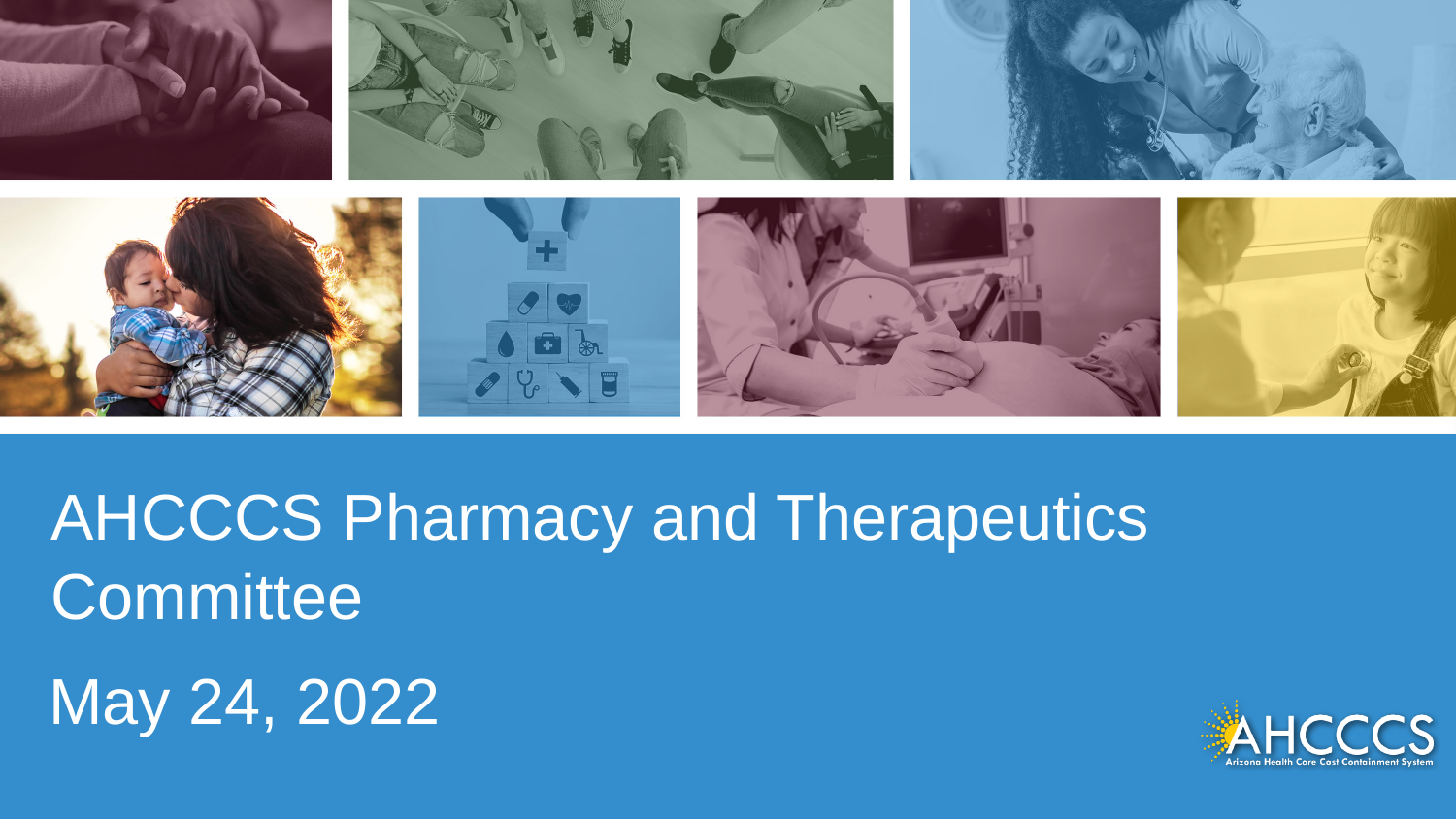

AHCCCS Pharmacy and Therapeutics Committee
May 24, 2022